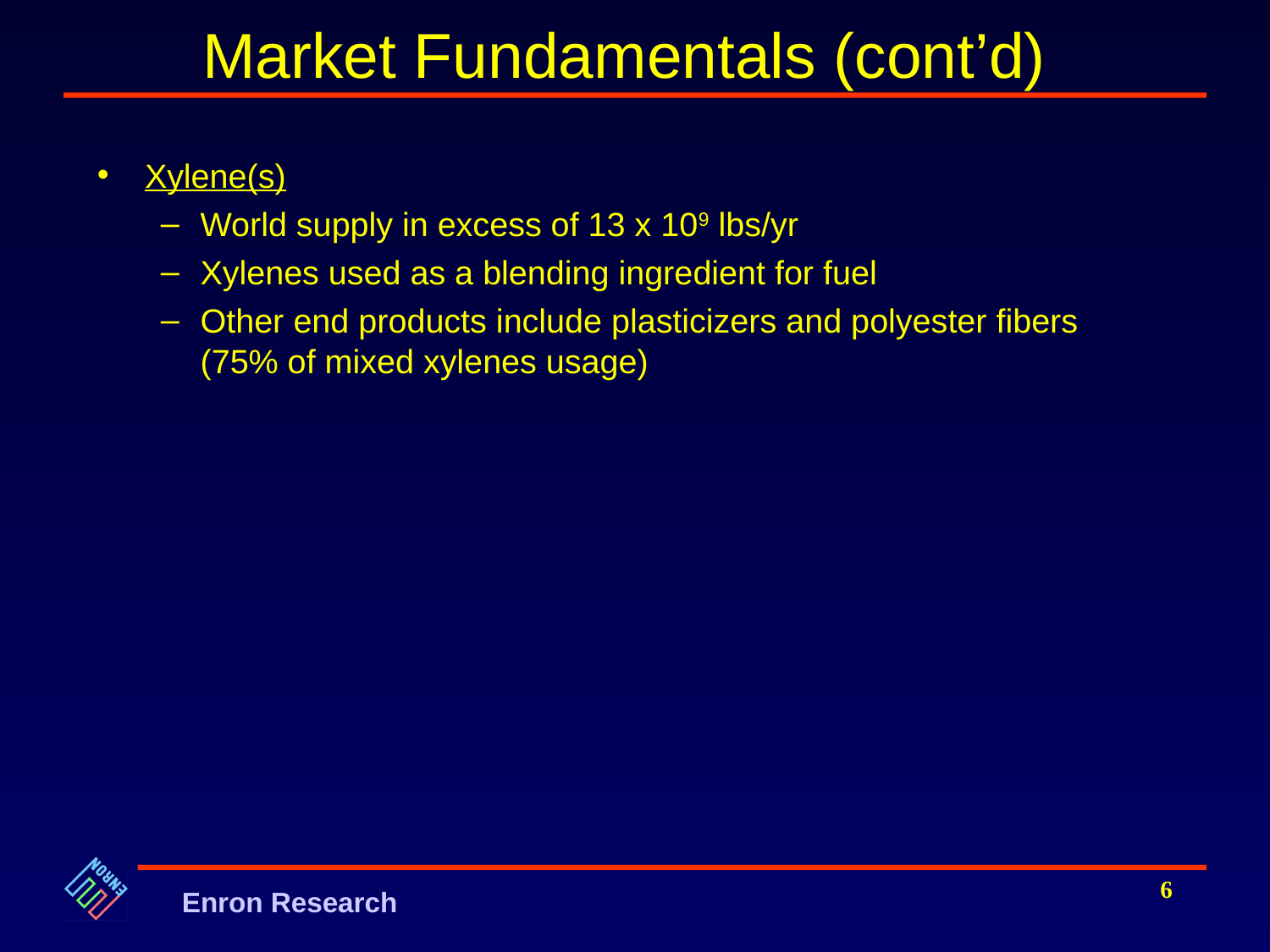

# Market Fundamentals (cont’d)

Xylene(s)
World supply in excess of 13 x 109 lbs/yr
Xylenes used as a blending ingredient for fuel
Other end products include plasticizers and polyester fibers (75% of mixed xylenes usage)

6